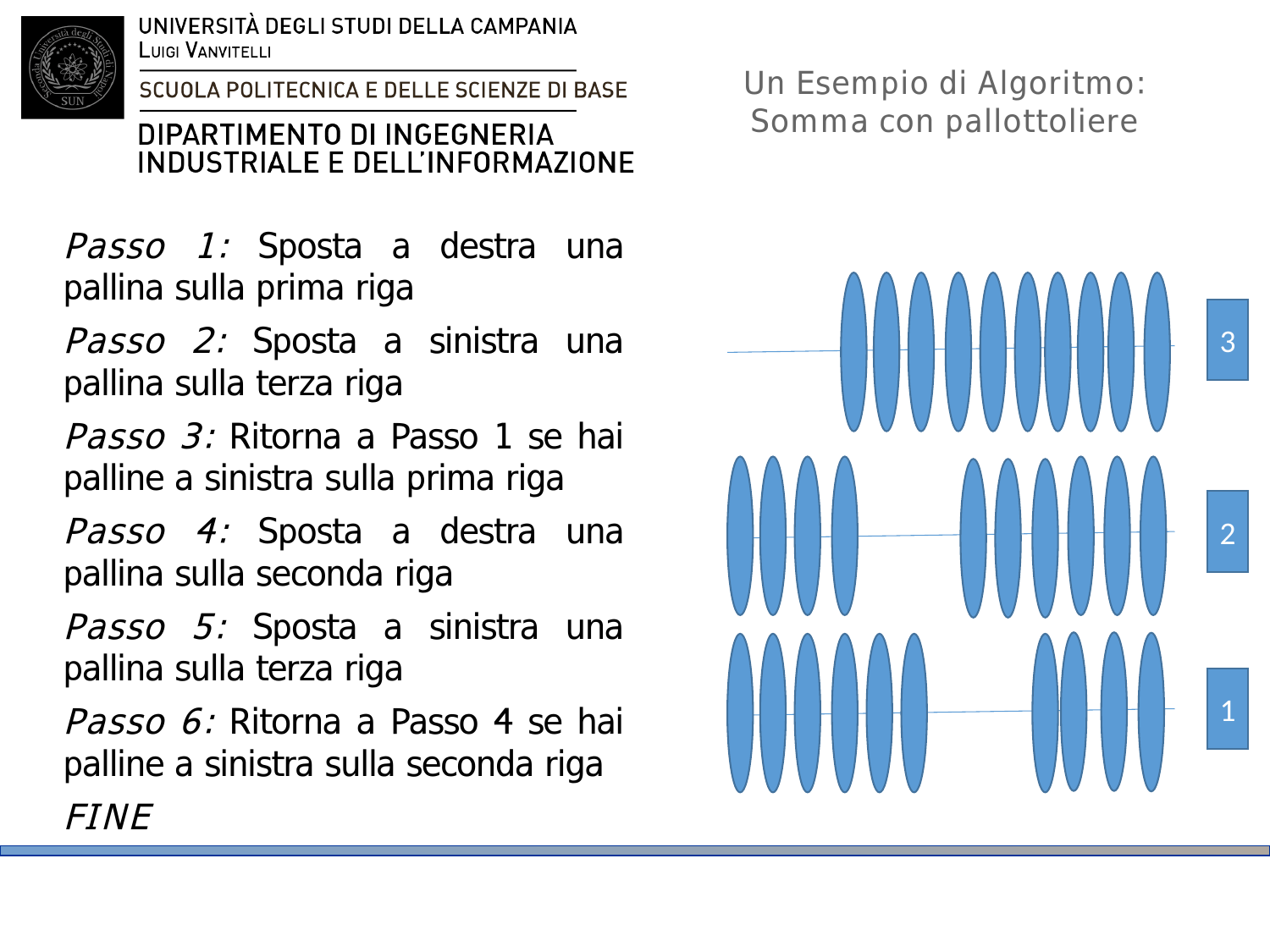

# Un Esempio di Algoritmo: Somma con pallottoliere
Passo 1: Sposta a destra una pallina sulla prima riga
Passo 2: Sposta a sinistra una pallina sulla terza riga
Passo 3: Ritorna a Passo 1 se hai palline a sinistra sulla prima riga
Passo 4: Sposta a destra una pallina sulla seconda riga
Passo 5: Sposta a sinistra una pallina sulla terza riga
Passo 6: Ritorna a Passo 4 se hai palline a sinistra sulla seconda riga
FINE

3

2

1